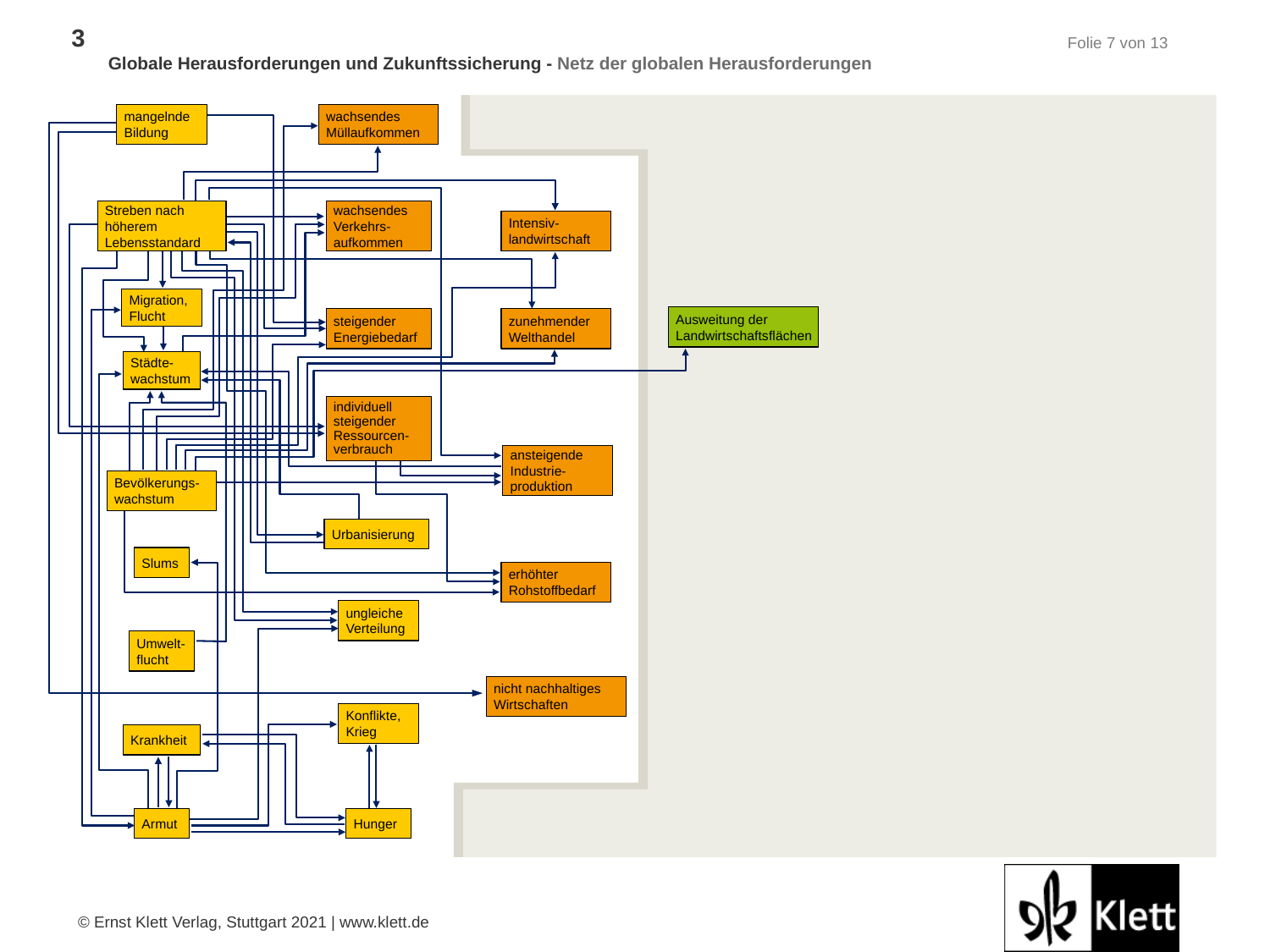

mangelnde Bildung
Streben nach höherem Lebensstandard
Migration, Flucht
Städte-
wachstum
Bevölkerungs-
wachstum
Urbanisierung
Slums
ungleiche
Verteilung
Umwelt-
flucht
Konflikte,
Krieg
Krankheit
Armut
Hunger
wachsendes
Müllaufkommen
wachsendes
Verkehrs-
aufkommen
Intensiv-
landwirtschaft
steigender
Energiebedarf
zunehmender
Welthandel
individuell
steigender
Ressourcen-
verbrauch
ansteigende
Industrie-
produktion
erhöhter
Rohstoffbedarf
nicht nachhaltiges
Wirtschaften

Ausweitung der
Landwirtschaftsflächen
© Ernst Klett Verlag, Stuttgart 2021 | www.klett.de